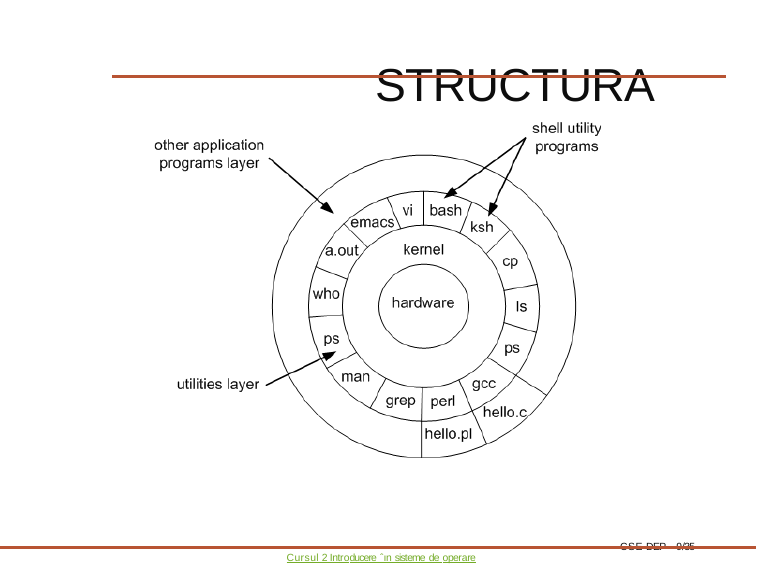

# Structura unui SO

CSE Dep
9/35

Cursul 2 Introducere ˆın sisteme de operare